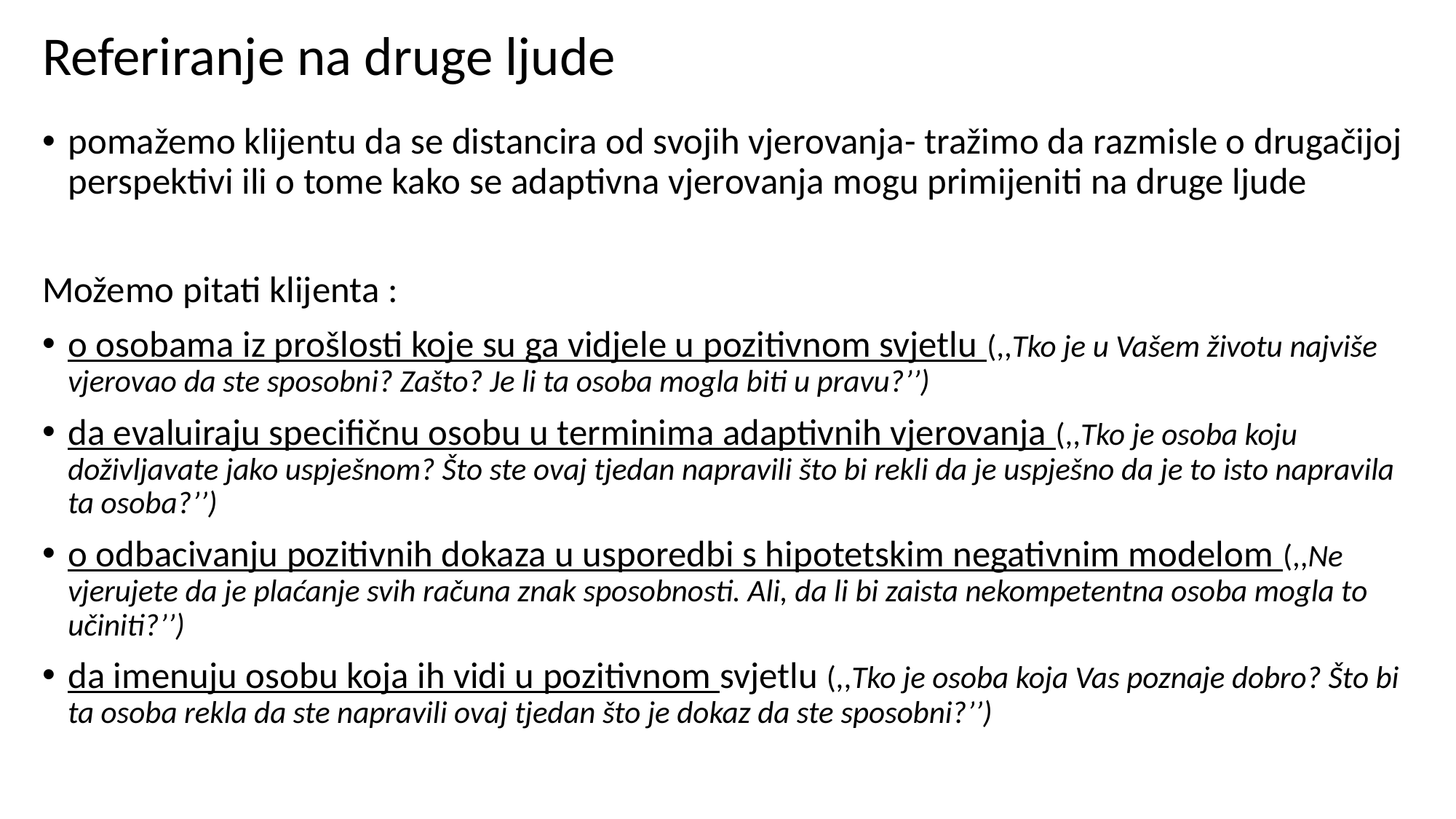

# Referiranje na druge ljude
pomažemo klijentu da se distancira od svojih vjerovanja- tražimo da razmisle o drugačijoj perspektivi ili o tome kako se adaptivna vjerovanja mogu primijeniti na druge ljude

Možemo pitati klijenta :
o osobama iz prošlosti koje su ga vidjele u pozitivnom svjetlu (,,Tko je u Vašem životu najviše vjerovao da ste sposobni? Zašto? Je li ta osoba mogla biti u pravu?’’)
da evaluiraju specifičnu osobu u terminima adaptivnih vjerovanja (,,Tko je osoba koju doživljavate jako uspješnom? Što ste ovaj tjedan napravili što bi rekli da je uspješno da je to isto napravila ta osoba?’’)
o odbacivanju pozitivnih dokaza u usporedbi s hipotetskim negativnim modelom (,,Ne vjerujete da je plaćanje svih računa znak sposobnosti. Ali, da li bi zaista nekompetentna osoba mogla to učiniti?’’)
da imenuju osobu koja ih vidi u pozitivnom svjetlu (,,Tko je osoba koja Vas poznaje dobro? Što bi ta osoba rekla da ste napravili ovaj tjedan što je dokaz da ste sposobni?’’)